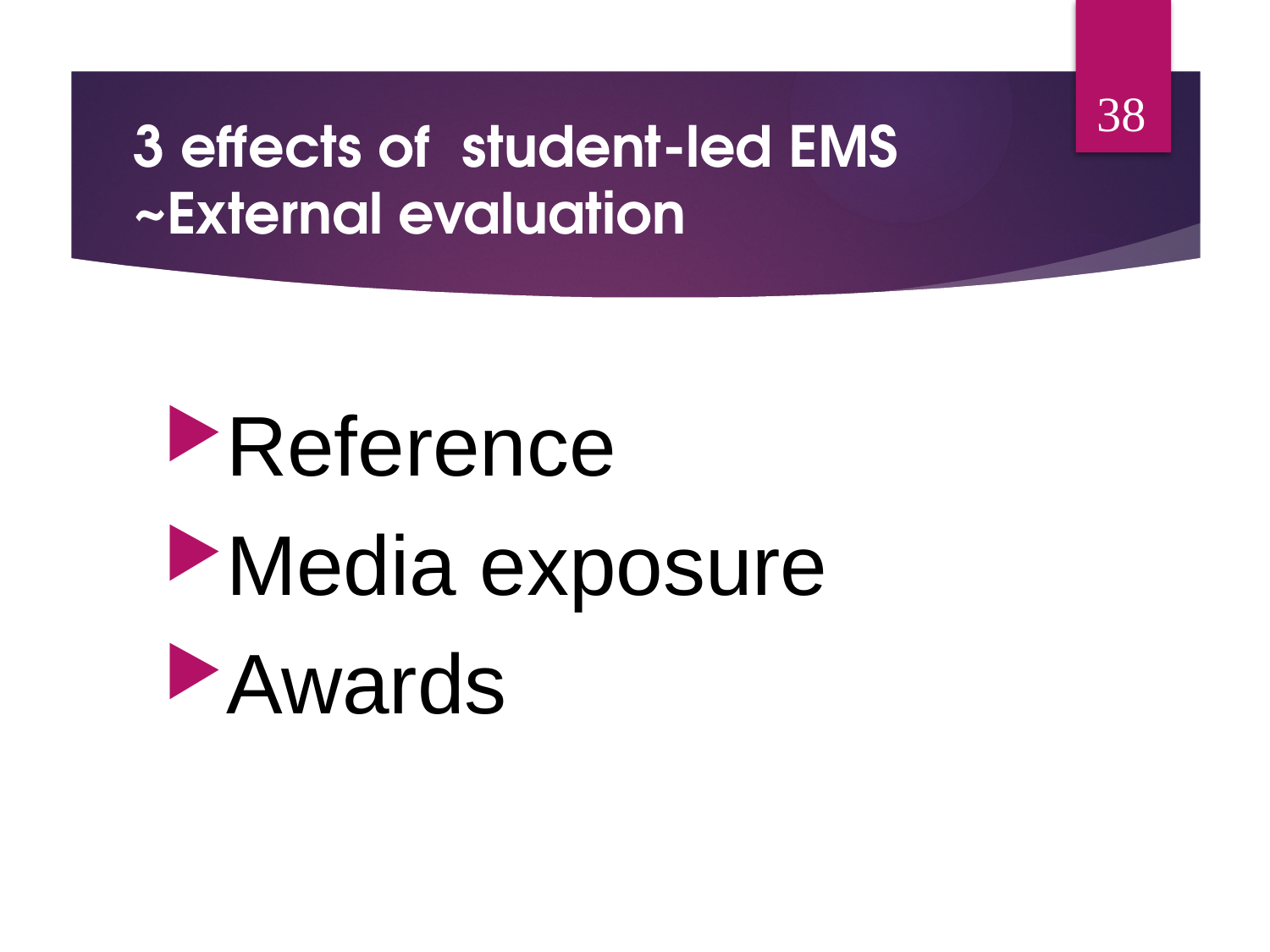

38
# 3 effects of  student-led EMS ~External evaluation
Reference
Media exposure
Awards